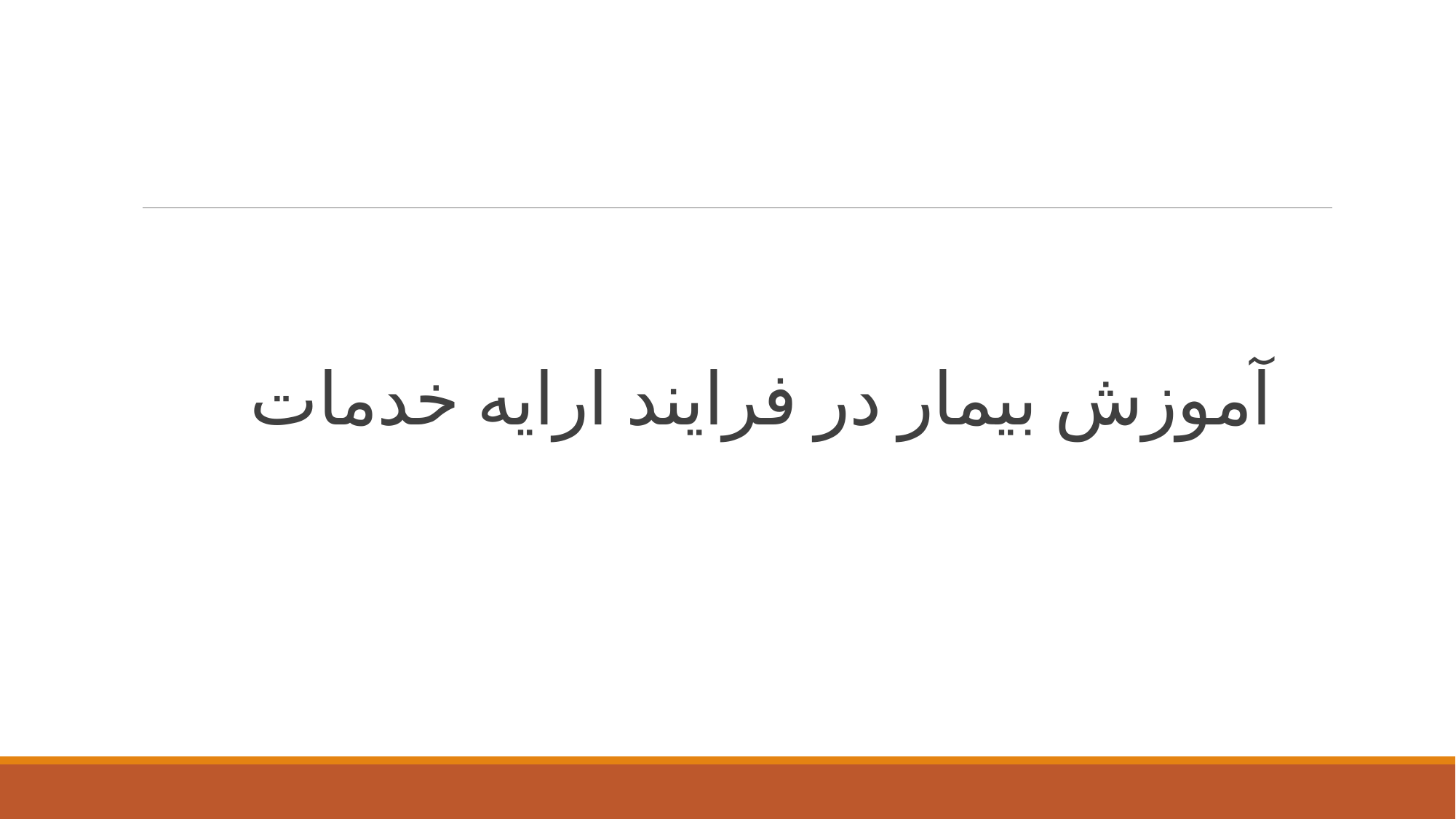

# آموزش بیمار در فرایند ارایه خدمات